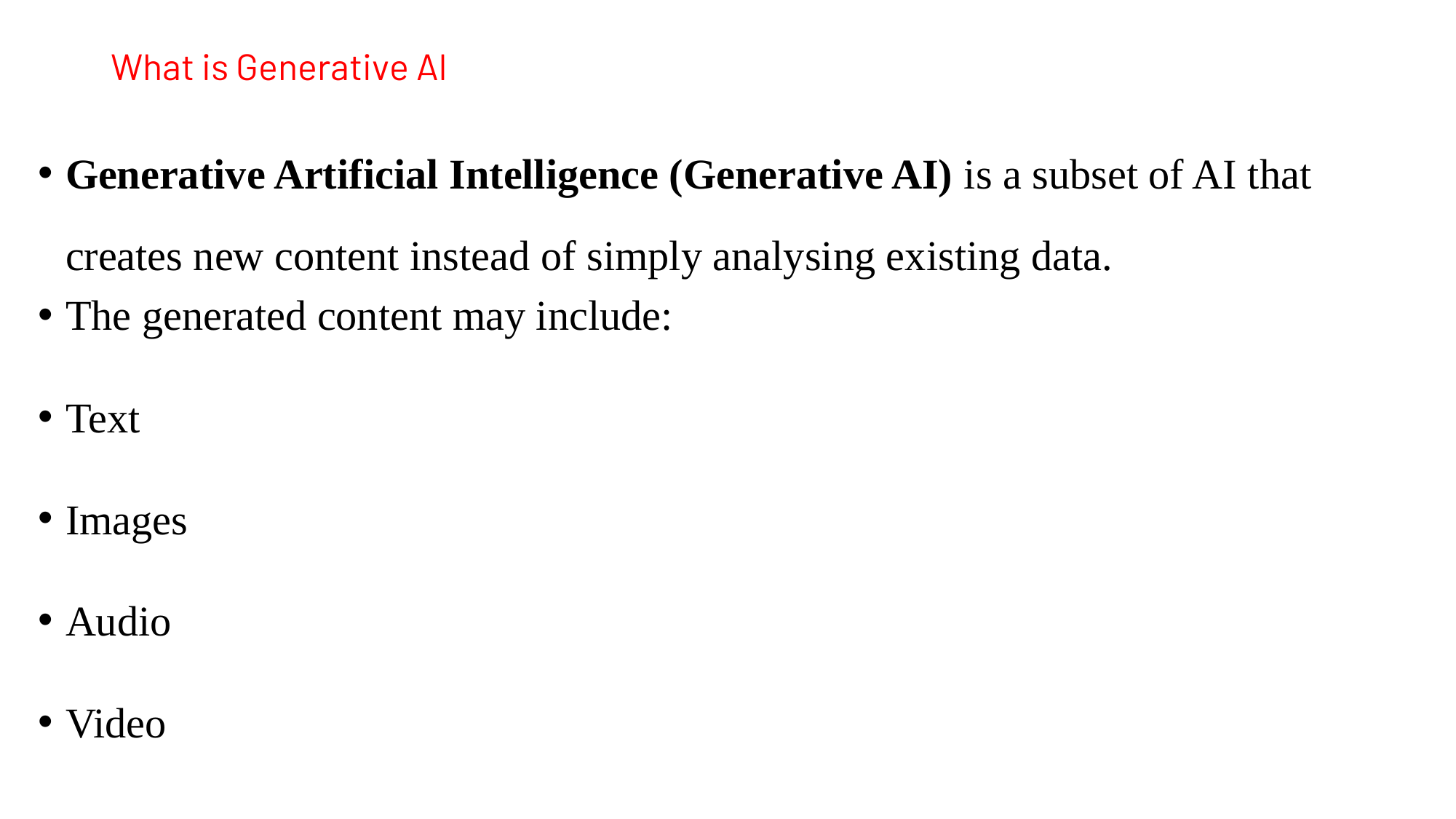

# What is Generative AI
Generative Artificial Intelligence (Generative AI) is a subset of AI that creates new content instead of simply analysing existing data.
The generated content may include:
Text
Images
Audio
Video